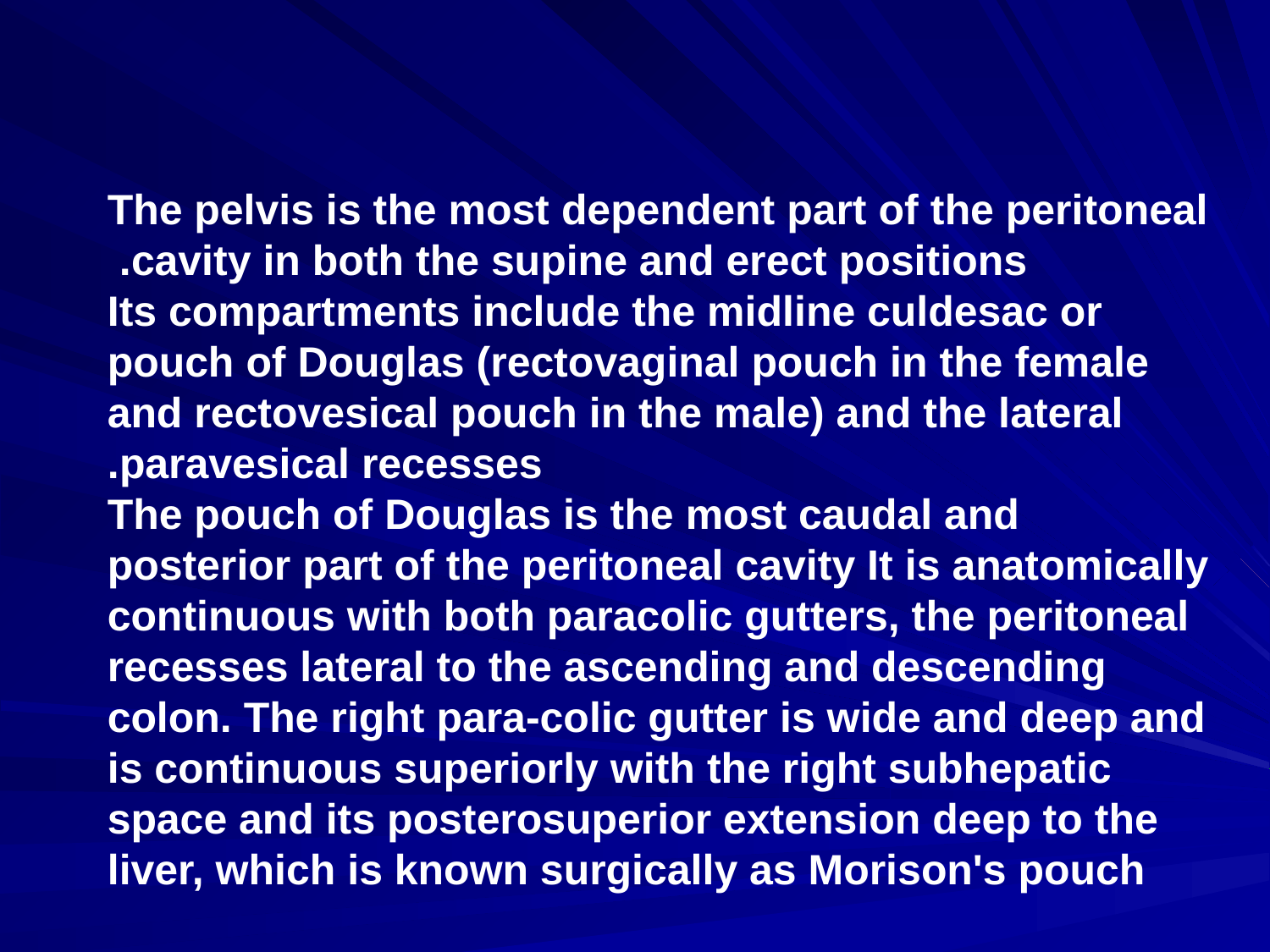

The pelvis is the most dependent part of the peritoneal cavity in both the supine and erect positions.
Its compartments include the midline culdesac or pouch of Douglas (rectovaginal pouch in the female and rectovesical pouch in the male) and the lateral paravesical recesses.
 The pouch of Douglas is the most caudal and posterior part of the peritoneal cavity It is anatomically continuous with both paracolic gutters, the peritoneal recesses lateral to the ascending and descending colon. The right para-colic gutter is wide and deep and is continuous superiorly with the right subhepatic space and its posterosuperior extension deep to the liver, which is known surgically as Morison's pouch